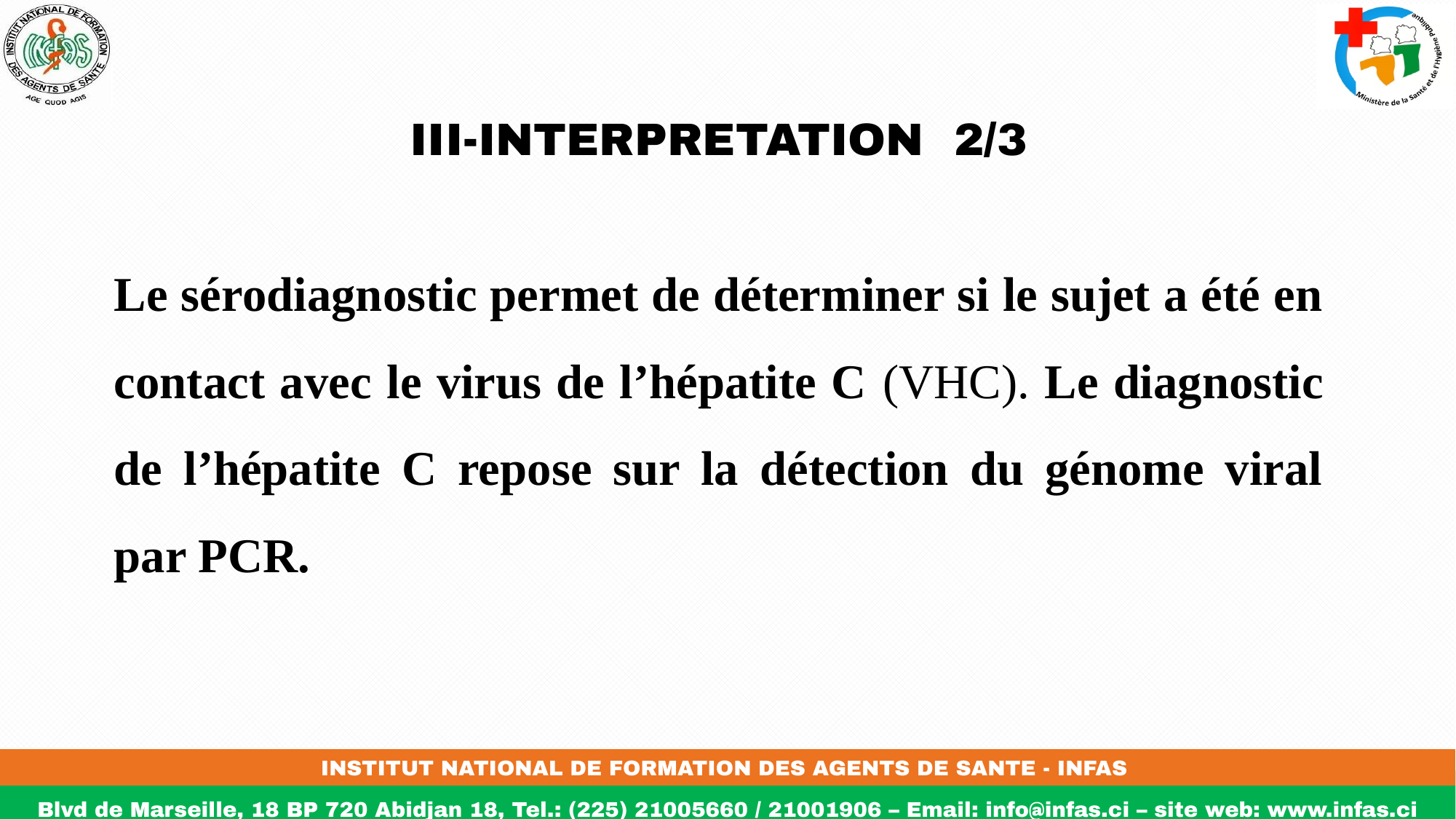

# III-INTERPRETATION  2/3
Le sérodiagnostic permet de déterminer si le sujet a été en contact avec le virus de l’hépatite C (VHC). Le diagnostic de l’hépatite C repose sur la détection du génome viral par PCR.